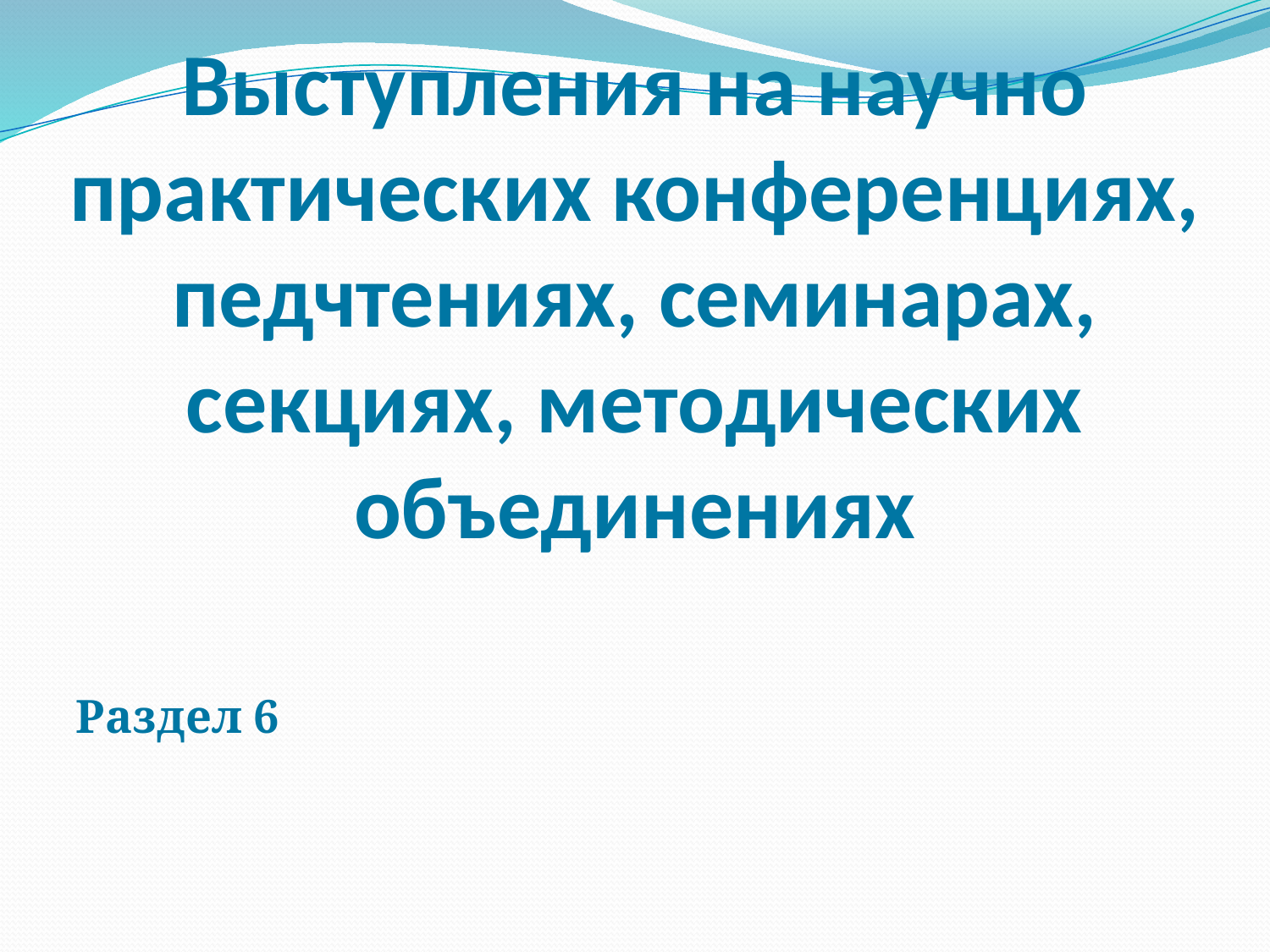

# Выступления на научно практических конференциях, педчтениях, семинарах, секциях, методических объединениях

Раздел 6